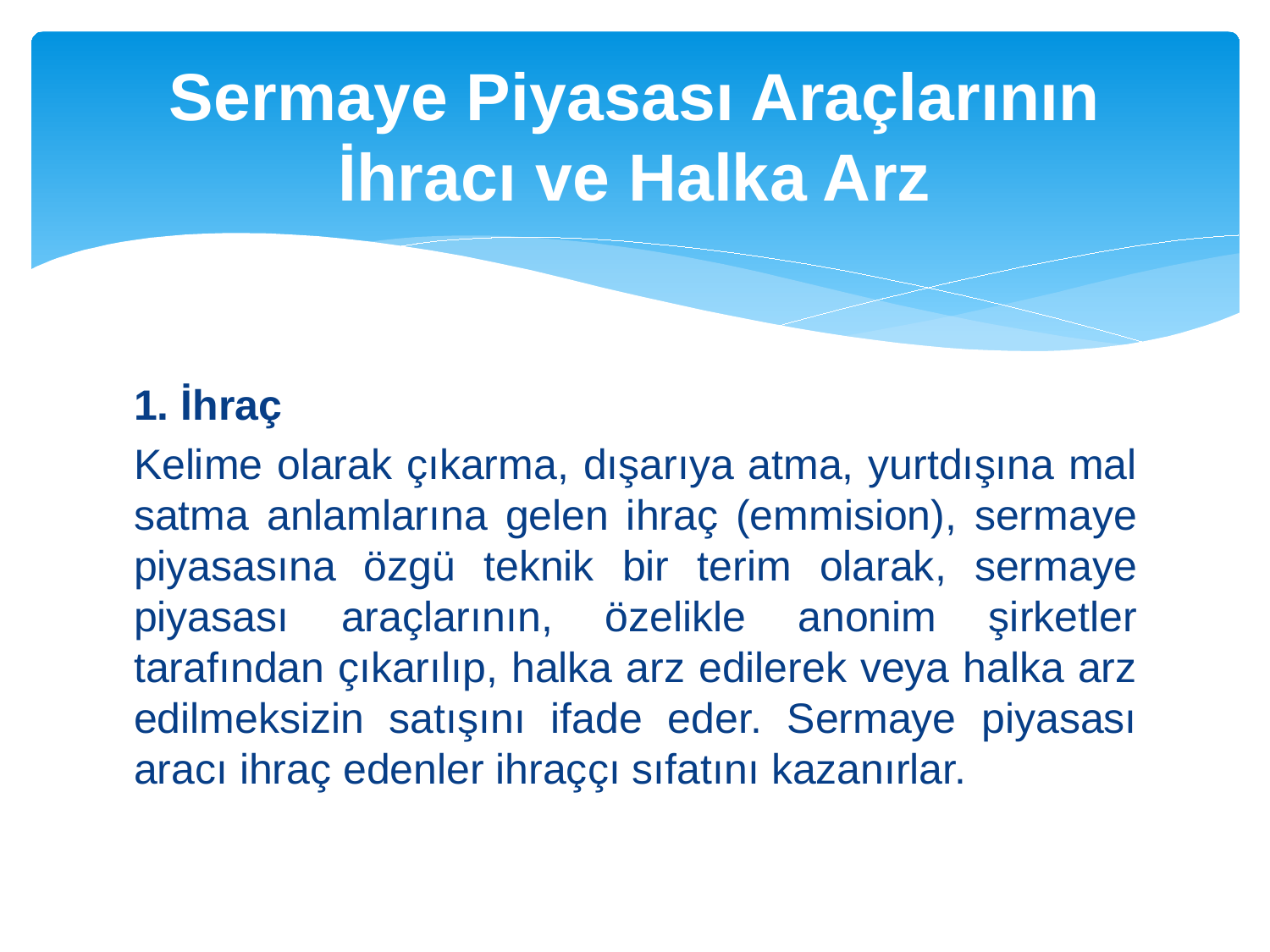

# Sermaye Piyasası Araçlarının İhracı ve Halka Arz
1. İhraç
Kelime olarak çıkarma, dışarıya atma, yurtdışına mal satma anlamlarına gelen ihraç (emmision), sermaye piyasasına özgü teknik bir terim olarak, sermaye piyasası araçlarının, özelikle anonim şirketler tarafından çıkarılıp, halka arz edilerek veya halka arz edilmeksizin satışını ifade eder. Sermaye piyasası aracı ihraç edenler ihraççı sıfatını kazanırlar.